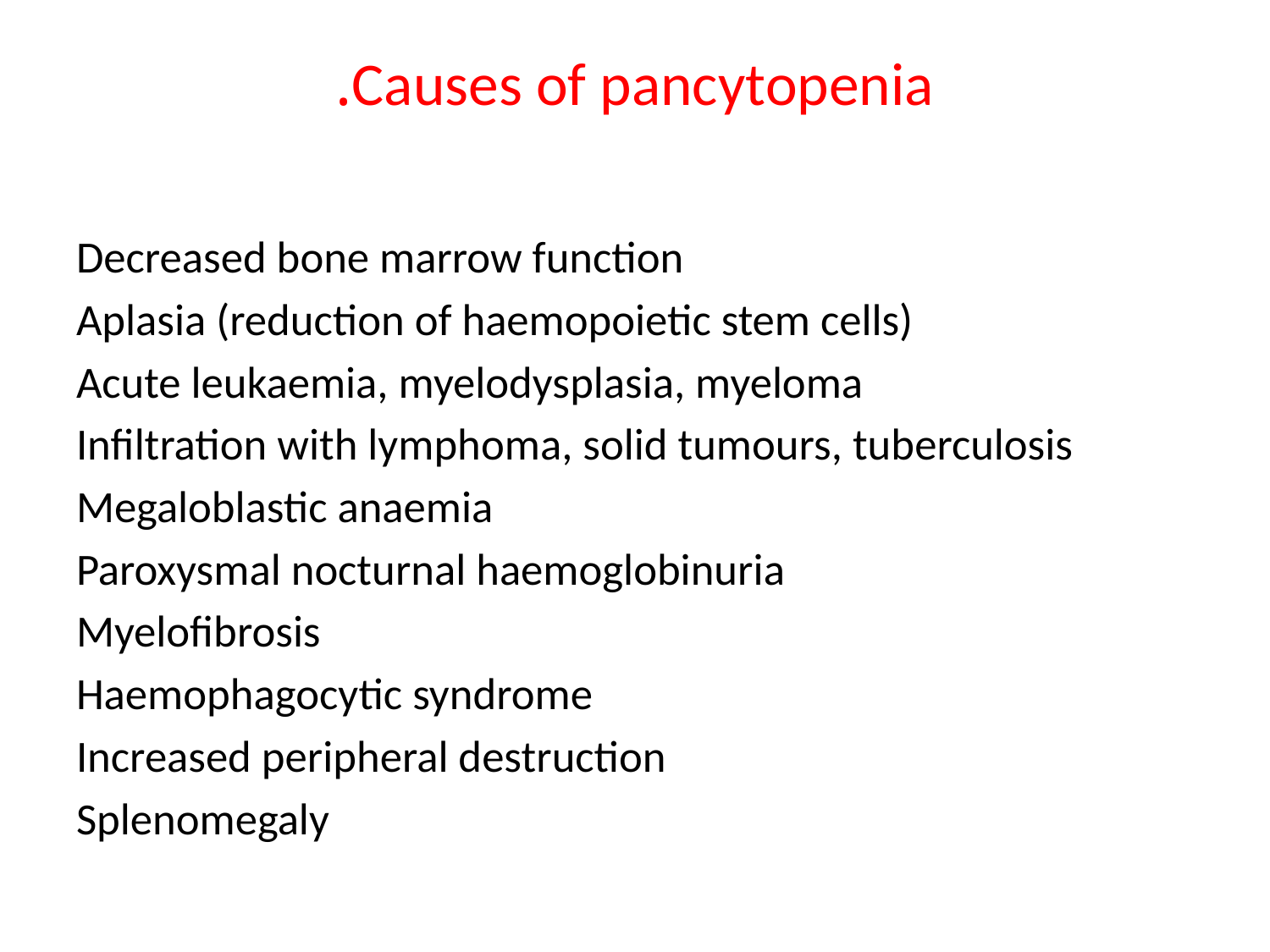

# Causes of pancytopenia.
Decreased bone marrow function
Aplasia (reduction of haemopoietic stem cells)
Acute leukaemia, myelodysplasia, myeloma
Infiltration with lymphoma, solid tumours, tuberculosis
Megaloblastic anaemia
Paroxysmal nocturnal haemoglobinuria
Myelofibrosis
Haemophagocytic syndrome
Increased peripheral destruction
Splenomegaly